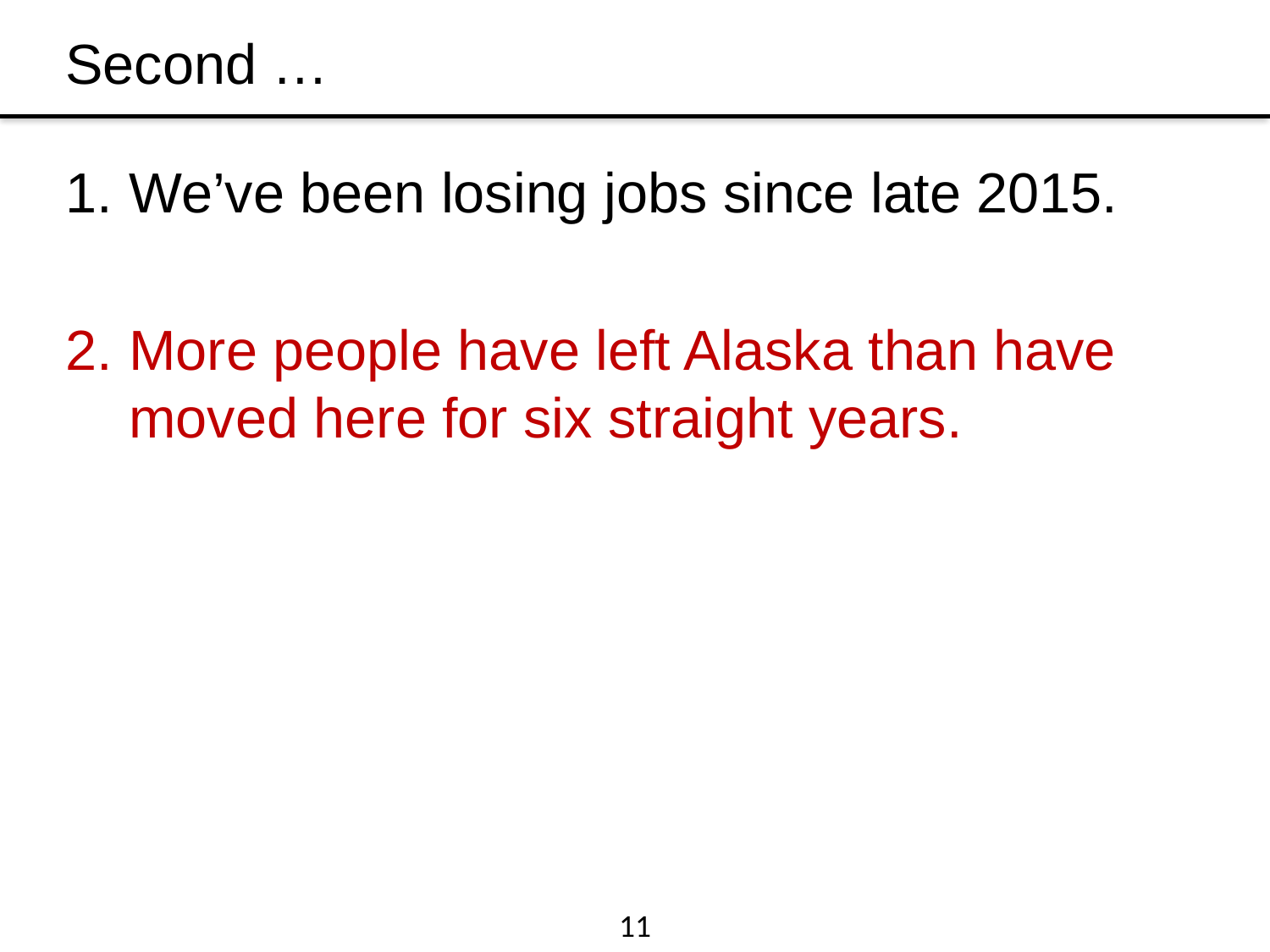

Second … (and some related questions):

We’ve been losing jobs since late 2015.

More people have left Alaska than have moved here for six straight years. would put growth at risk?)
What ways?)

11